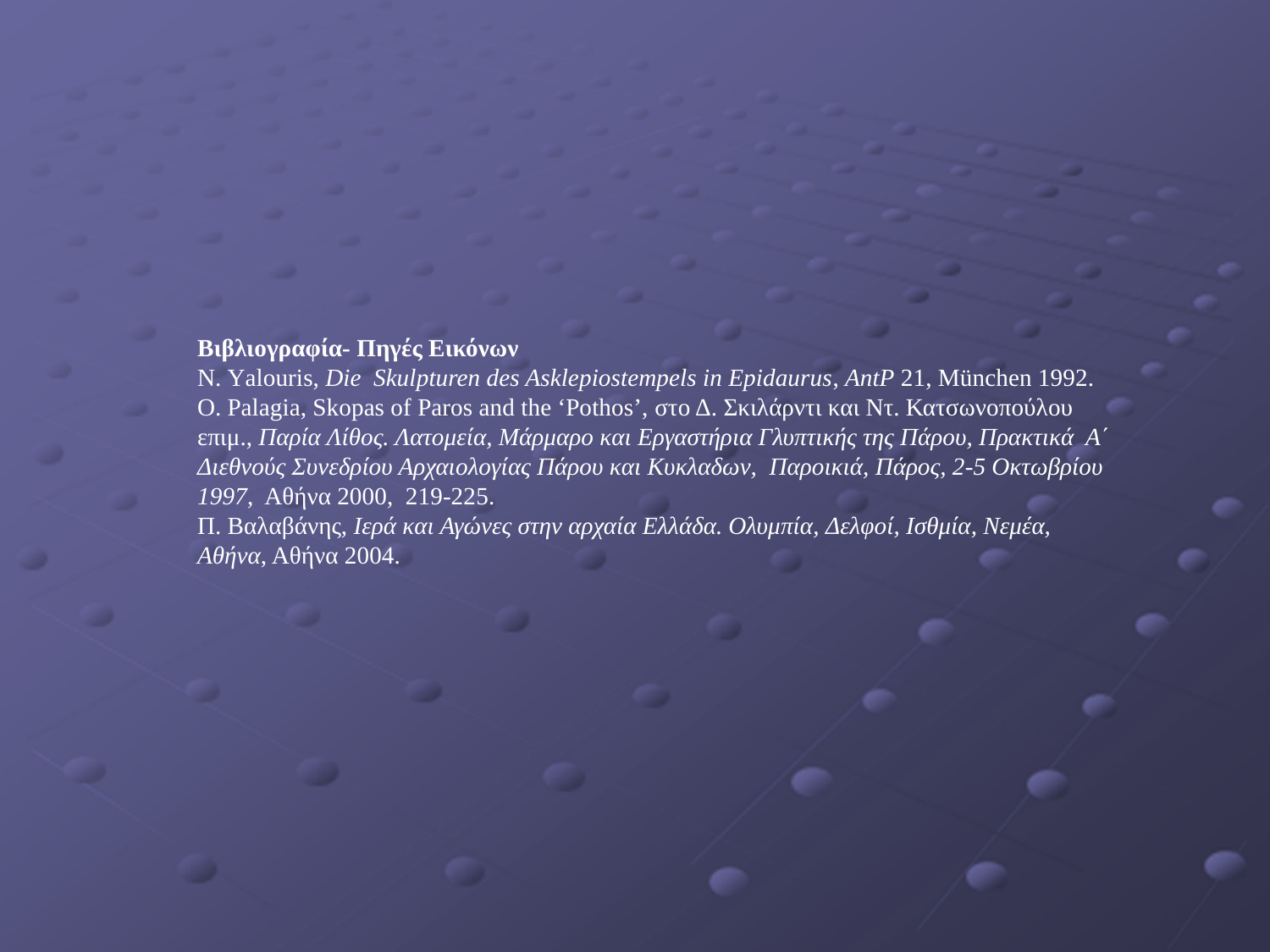

Βιβλιογραφία- Πηγές Εικόνων
N. Υalouris, Die  Skulpturen des Asklepiostempels in Epidaurus, AntP 21, München 1992.
Ο. Palagia, Skopas of Paros and the ‘Pothos’, στο Δ. Σκιλάρντι και Ντ. Κατσωνοπούλου  επιμ., Παρία Λίθος. Λατομεία, Μάρμαρο και Εργαστήρια Γλυπτικής της Πάρου, Πρακτικά  Α΄ Διεθνούς Συνεδρίου Αρχαιολογίας Πάρου και Κυκλαδων,  Παροικιά, Πάρος, 2-5 Οκτωβρίου 1997,  Αθήνα 2000,  219-225.
Π. Βαλαβάνης, Ιερά και Αγώνες στην αρχαία Ελλάδα. Ολυμπία, Δελφοί, Ισθμία, Νεμέα, Αθήνα, Αθήνα 2004.